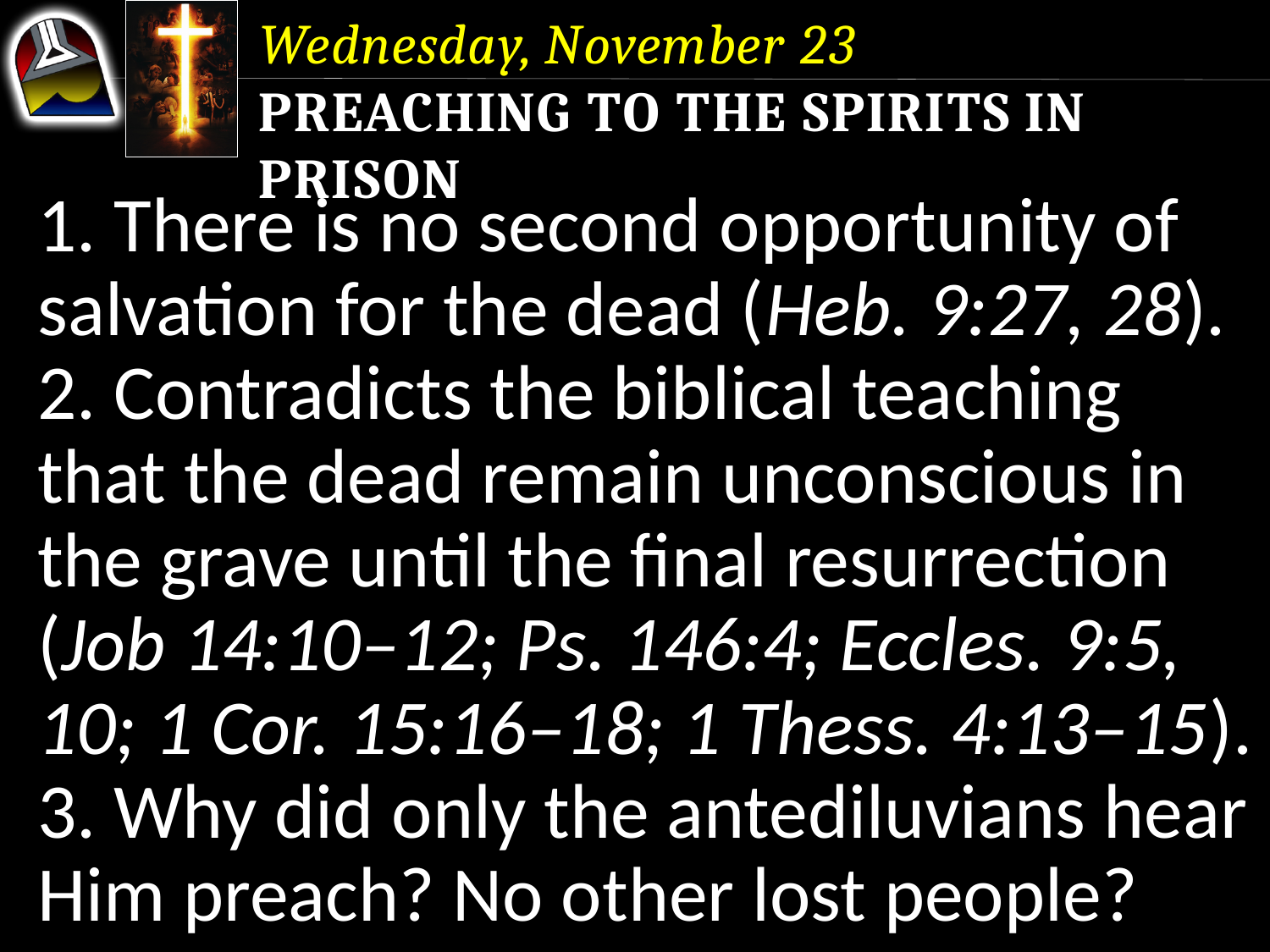

Wednesday, November 23
Preaching to the Spirits in Prison
1. There is no second opportunity of salvation for the dead (Heb. 9:27, 28).
2. Contradicts the biblical teaching that the dead remain unconscious in the grave until the final resurrection (Job 14:10–12; Ps. 146:4; Eccles. 9:5, 10; 1 Cor. 15:16–18; 1 Thess. 4:13–15).
3. Why did only the antediluvians hear Him preach? No other lost people?